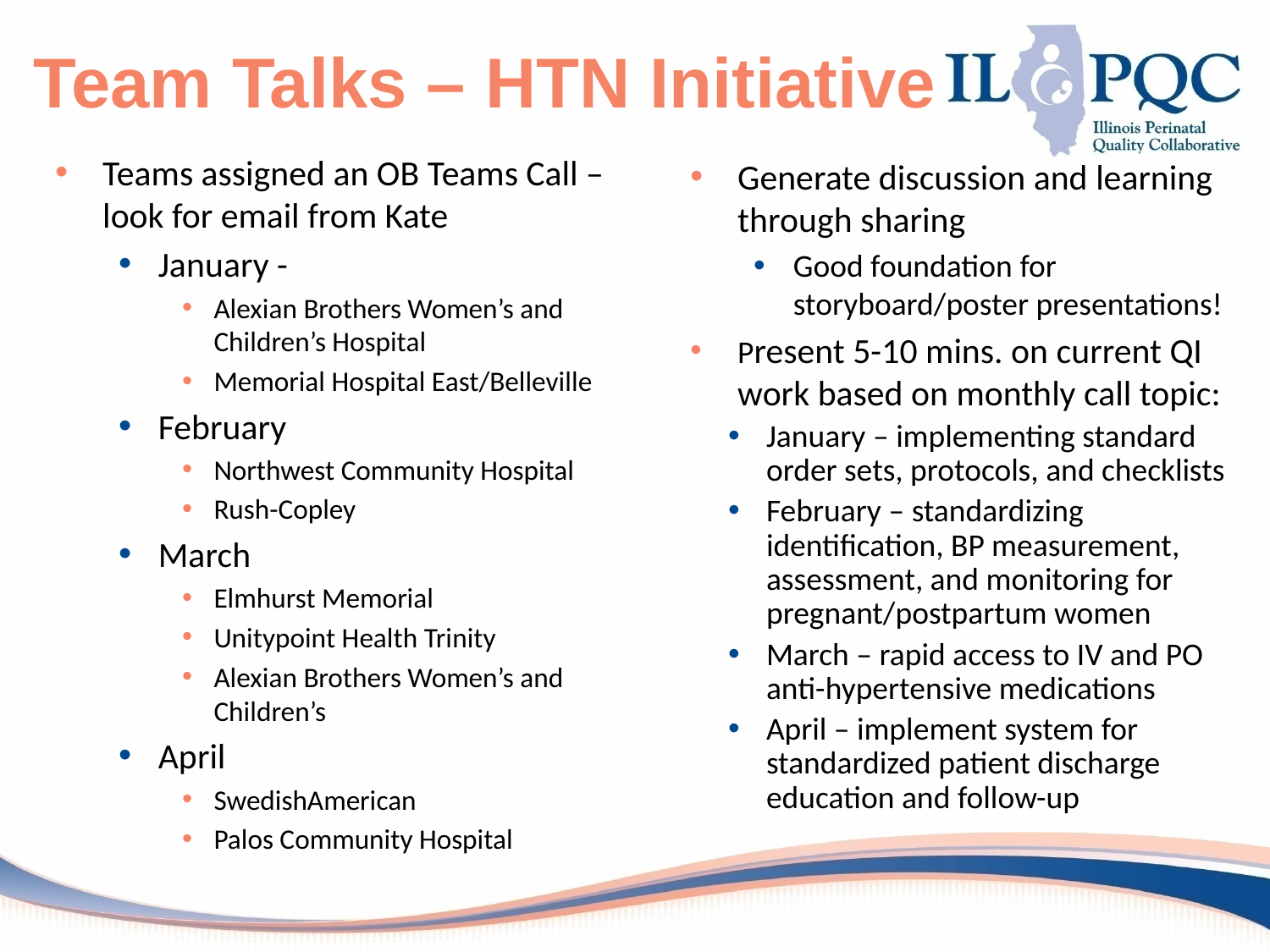

# Team Talks – HTN Initiative
Teams assigned an OB Teams Call – look for email from Kate
January -
Alexian Brothers Women’s and Children’s Hospital
Memorial Hospital East/Belleville
February
Northwest Community Hospital
Rush-Copley
March
Elmhurst Memorial
Unitypoint Health Trinity
Alexian Brothers Women’s and Children’s
April
SwedishAmerican
Palos Community Hospital
Generate discussion and learning through sharing
Good foundation for storyboard/poster presentations!
Present 5-10 mins. on current QI work based on monthly call topic:
January – implementing standard order sets, protocols, and checklists
February – standardizing identification, BP measurement, assessment, and monitoring for pregnant/postpartum women
March – rapid access to IV and PO anti-hypertensive medications
April – implement system for standardized patient discharge education and follow-up